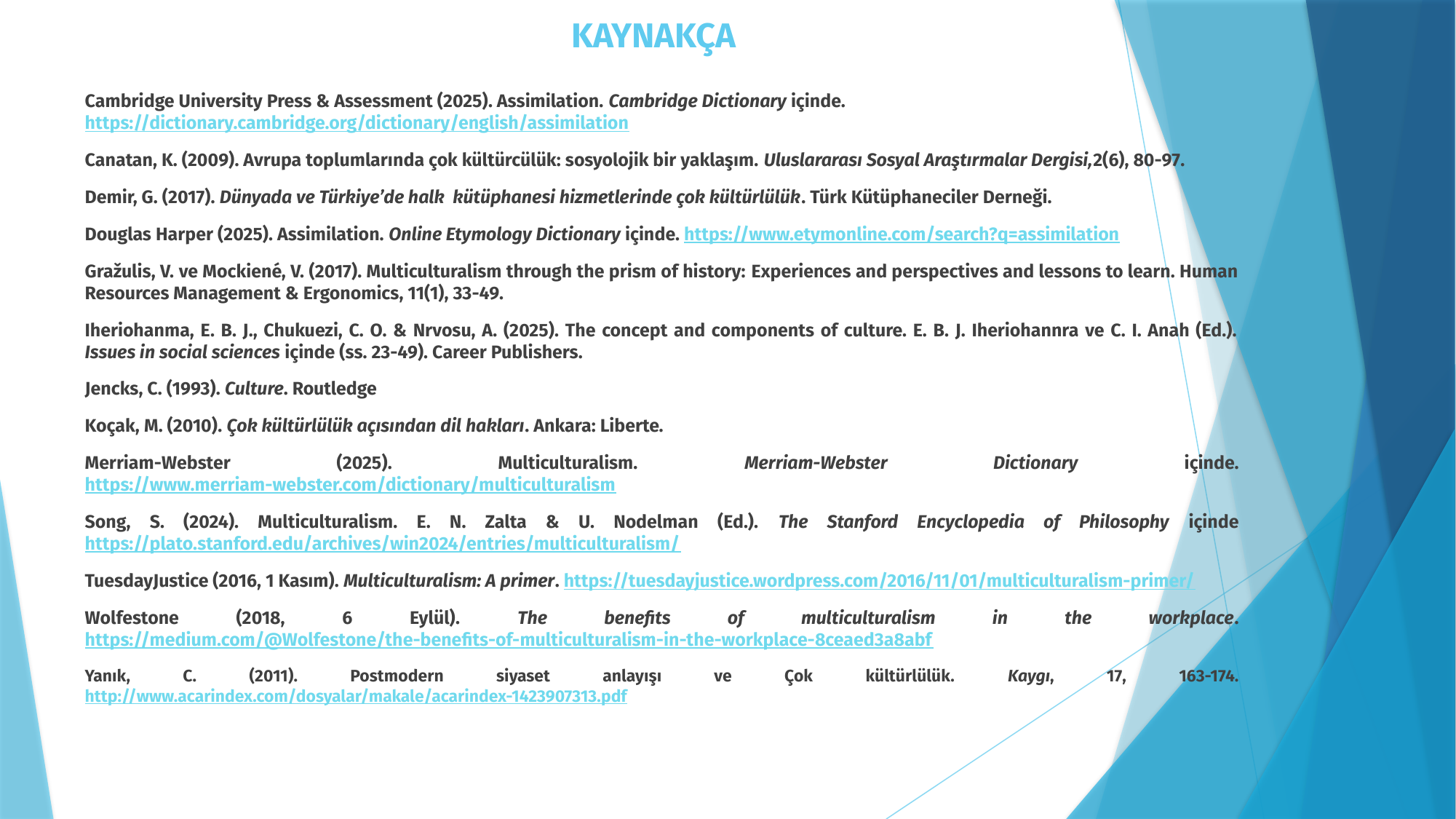

# KAYNAKÇA
Cambridge University Press & Assessment (2025). Assimilation. Cambridge Dictionary içinde. https://dictionary.cambridge.org/dictionary/english/assimilation
Canatan, K. (2009). Avrupa toplumlarında çok kültürcülük: sosyolojik bir yaklaşım. Uluslararası Sosyal Araştırmalar Dergisi,2(6), 80-97.
Demir, G. (2017). Dünyada ve Türkiye’de halk  kütüphanesi hizmetlerinde çok kültürlülük. Türk Kütüphaneciler Derneği.
Douglas Harper (2025). Assimilation. Online Etymology Dictionary içinde. https://www.etymonline.com/search?q=assimilation
Gražulis, V. ve Mockiené, V. (2017). Multiculturalism through the prism of history: Experiences and perspectives and lessons to learn. Human Resources Management & Ergonomics, 11(1), 33-49.
Iheriohanma, E. B. J., Chukuezi, C. O. & Nrvosu, A. (2025). The concept and components of culture. E. B. J. Iheriohannra ve C. I. Anah (Ed.). Issues in social sciences içinde (ss. 23-49). Career Publishers.
Jencks, C. (1993). Culture. Routledge
Koçak, M. (2010). Çok kültürlülük açısından dil hakları. Ankara: Liberte.
Merriam-Webster (2025). Multiculturalism. Merriam-Webster Dictionary içinde. https://www.merriam-webster.com/dictionary/multiculturalism
Song, S. (2024). Multiculturalism. E. N. Zalta & U. Nodelman (Ed.). The Stanford Encyclopedia of Philosophy içinde https://plato.stanford.edu/archives/win2024/entries/multiculturalism/
TuesdayJustice (2016, 1 Kasım). Multiculturalism: A primer. https://tuesdayjustice.wordpress.com/2016/11/01/multiculturalism-primer/
Wolfestone (2018, 6 Eylül). The benefits of multiculturalism in the workplace. https://medium.com/@Wolfestone/the-benefits-of-multiculturalism-in-the-workplace-8ceaed3a8abf
Yanık, C. (2011). Postmodern siyaset anlayışı ve Çok kültürlülük. Kaygı, 17, 163-174. http://www.acarindex.com/dosyalar/makale/acarindex-1423907313.pdf